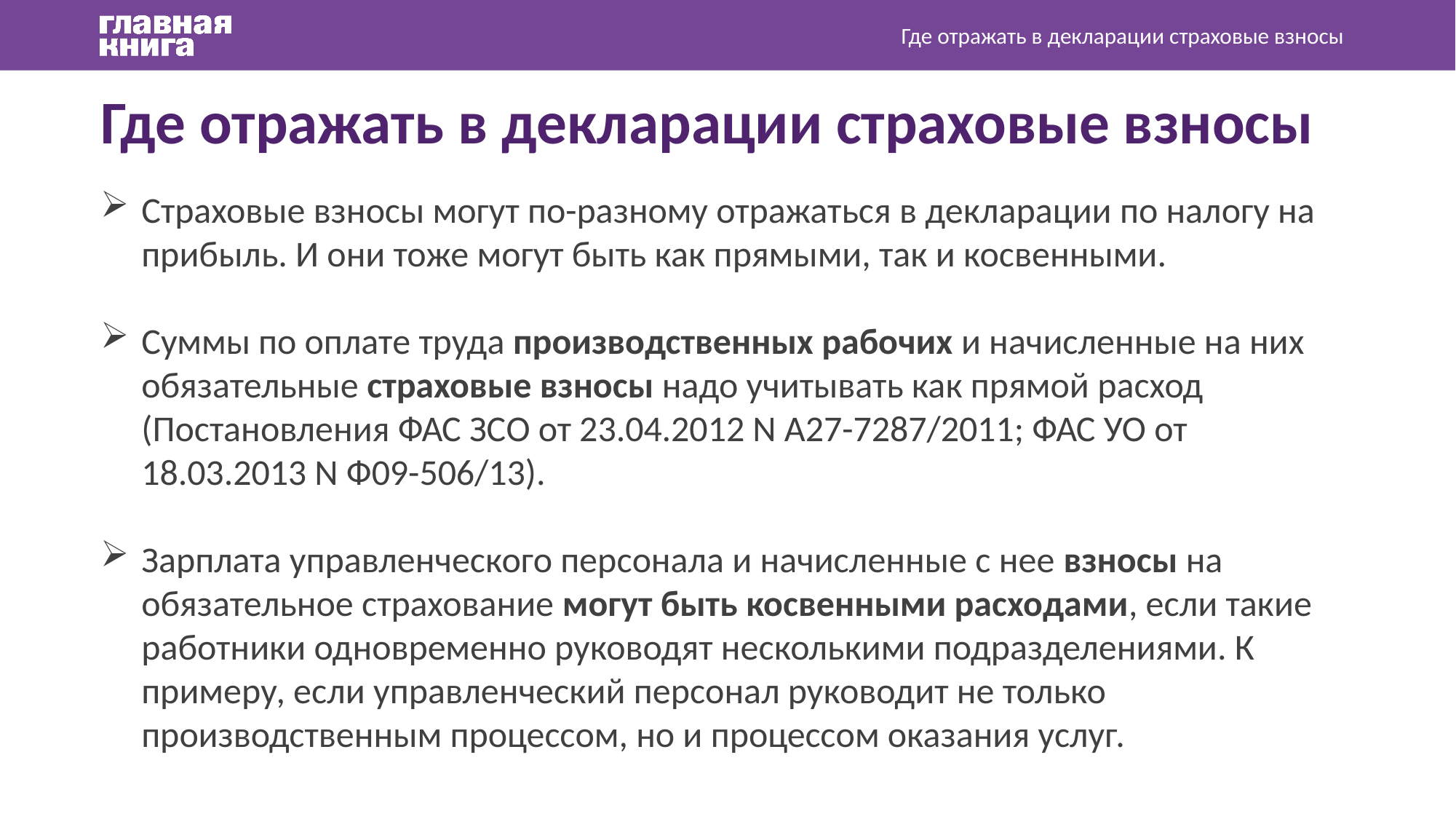

Где отражать в декларации страховые взносы
Где отражать в декларации страховые взносы
Страховые взносы могут по-разному отражаться в декларации по налогу на прибыль. И они тоже могут быть как прямыми, так и косвенными.

Суммы по оплате труда производственных рабочих и начисленные на них обязательные страховые взносы надо учитывать как прямой расход (Постановления ФАС ЗСО от 23.04.2012 N А27-7287/2011; ФАС УО от 18.03.2013 N Ф09-506/13).

Зарплата управленческого персонала и начисленные с нее взносы на обязательное страхование могут быть косвенными расходами, если такие работники одновременно руководят несколькими подразделениями. К примеру, если управленческий персонал руководит не только производственным процессом, но и процессом оказания услуг.